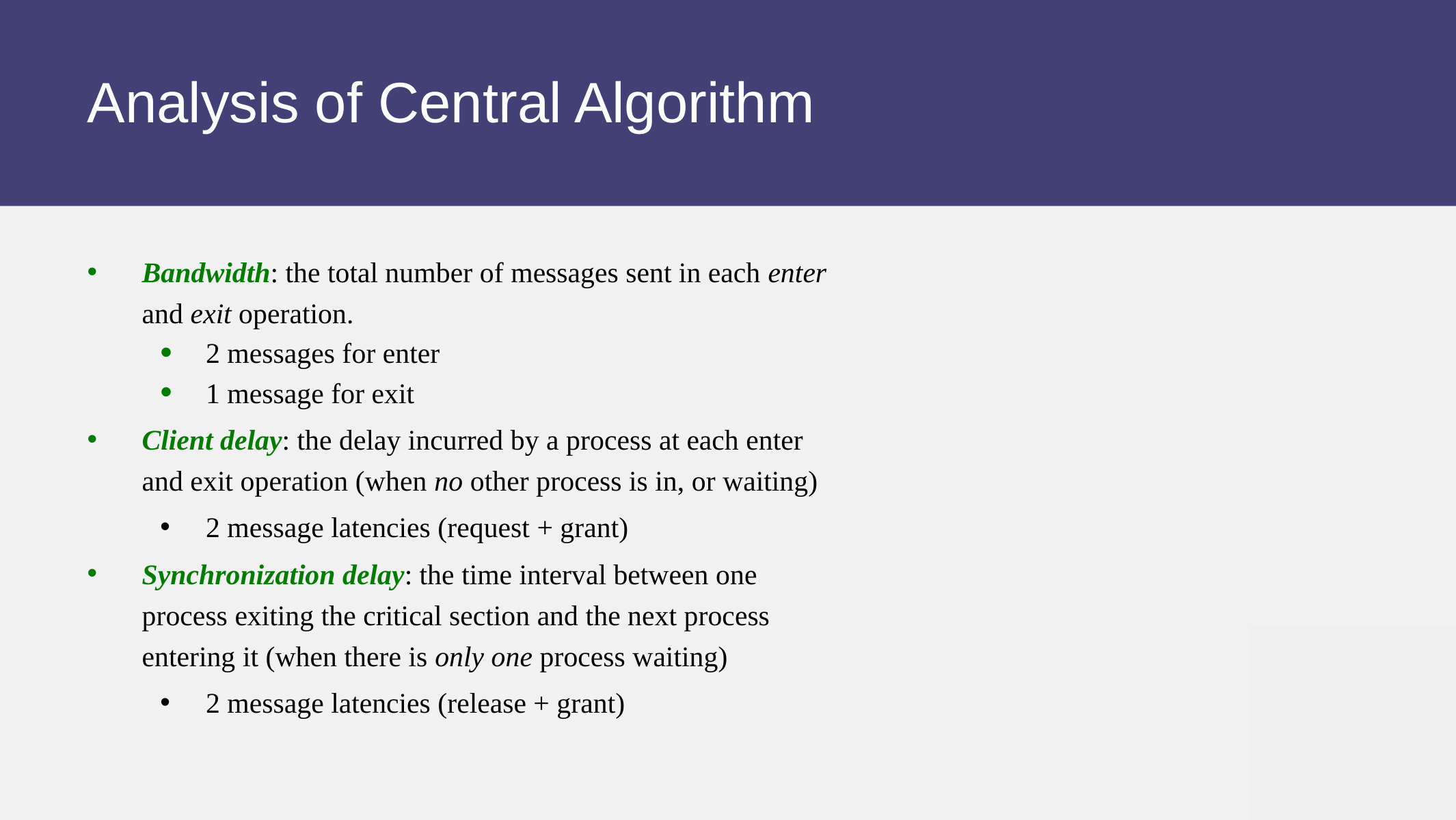

# Analysis of Central Algorithm
Bandwidth: the total number of messages sent in each enter and exit operation.
2 messages for enter
1 message for exit
Client delay: the delay incurred by a process at each enter and exit operation (when no other process is in, or waiting)
2 message latencies (request + grant)
Synchronization delay: the time interval between one process exiting the critical section and the next process entering it (when there is only one process waiting)
2 message latencies (release + grant)